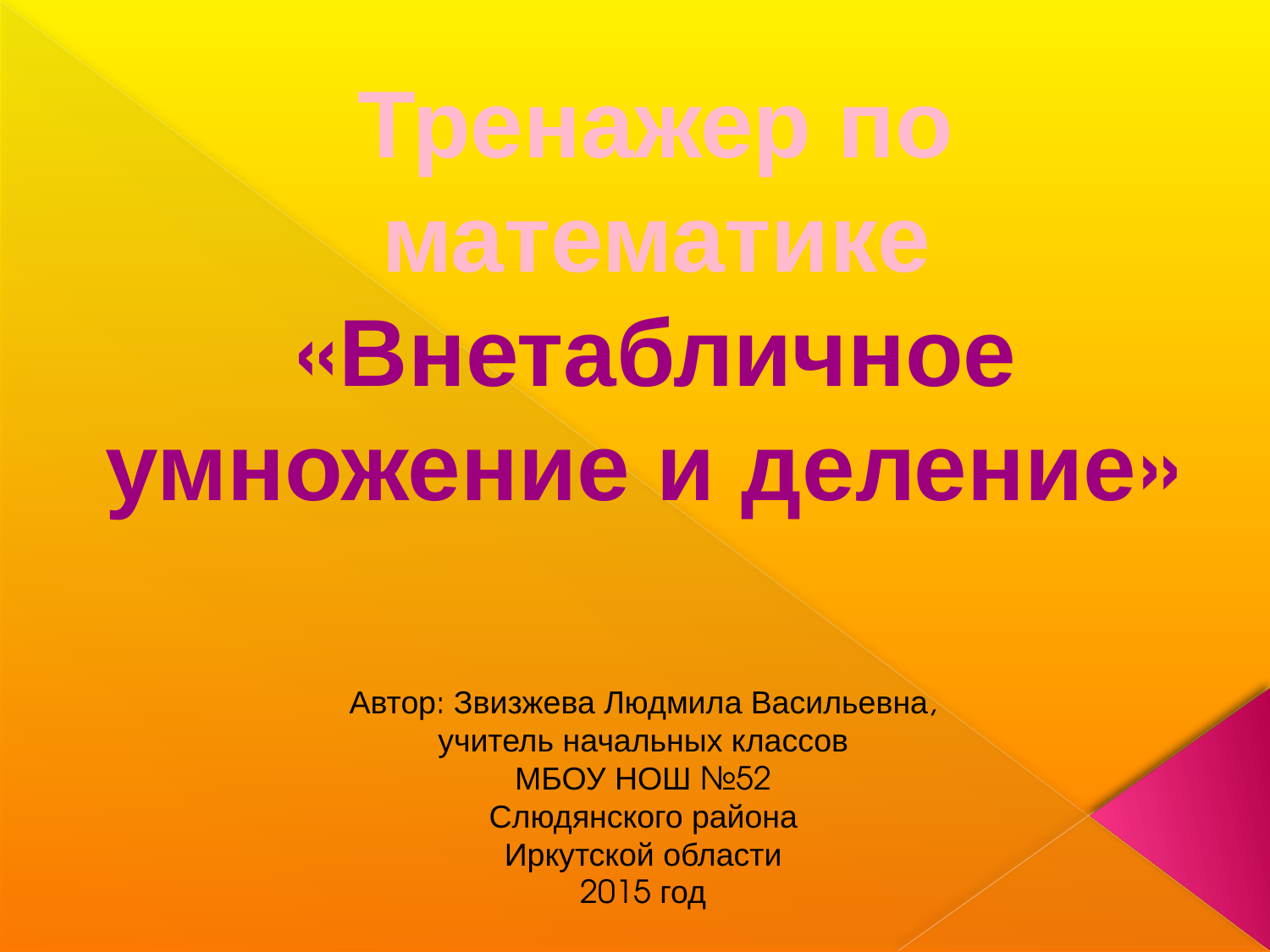

# Тренажер по математике «Внетабличное умножение и деление»
Автор: Звизжева Людмила Васильевна,
учитель начальных классов
МБОУ НОШ №52
Слюдянского района
Иркутской области
2015 год